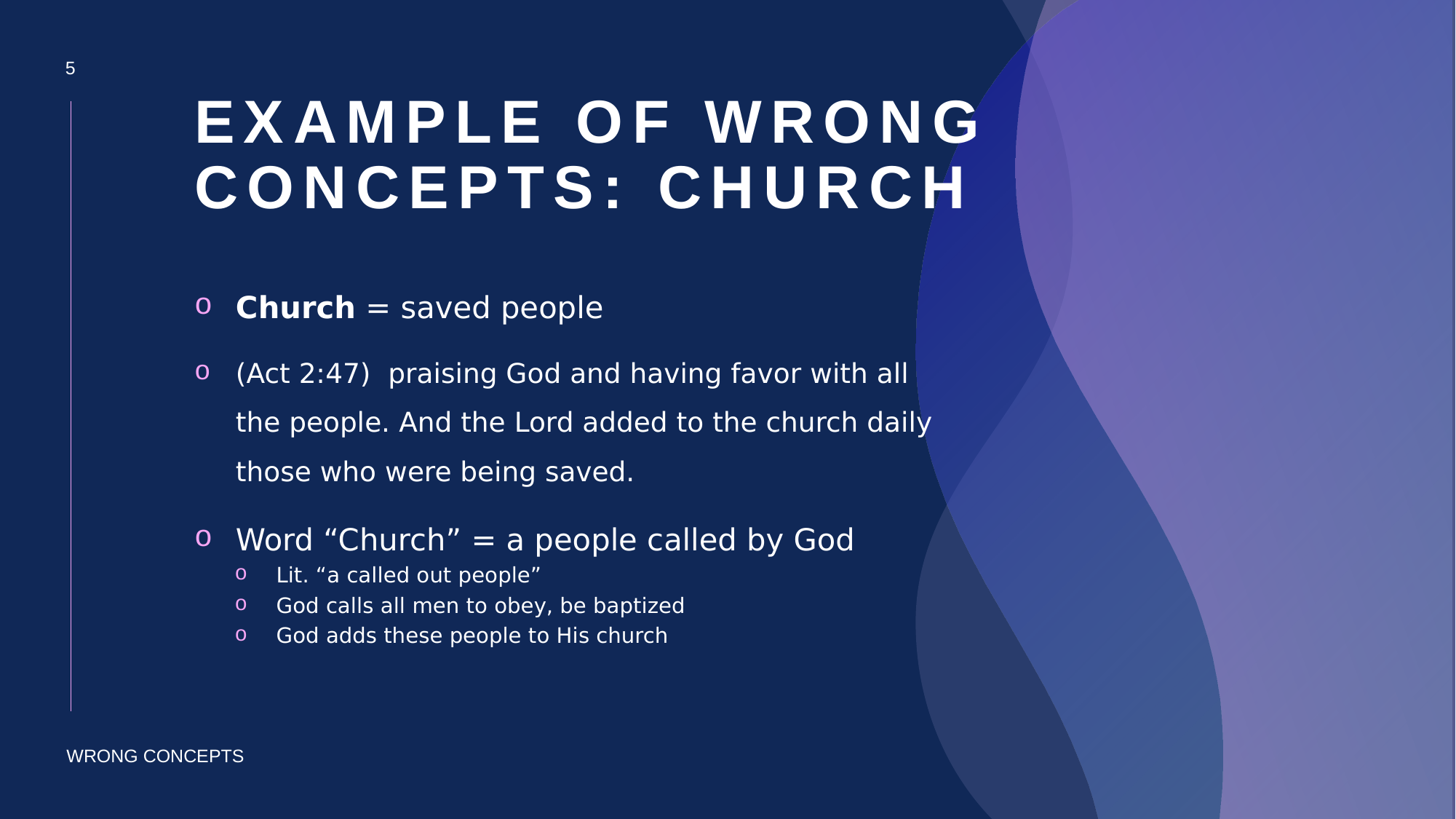

5
# Example of wrong concepts: Church
Church = saved people
(Act 2:47)  praising God and having favor with all the people. And the Lord added to the church daily those who were being saved.
Word “Church” = a people called by God
Lit. “a called out people”
God calls all men to obey, be baptized
God adds these people to His church

WRONG CONCEPTS